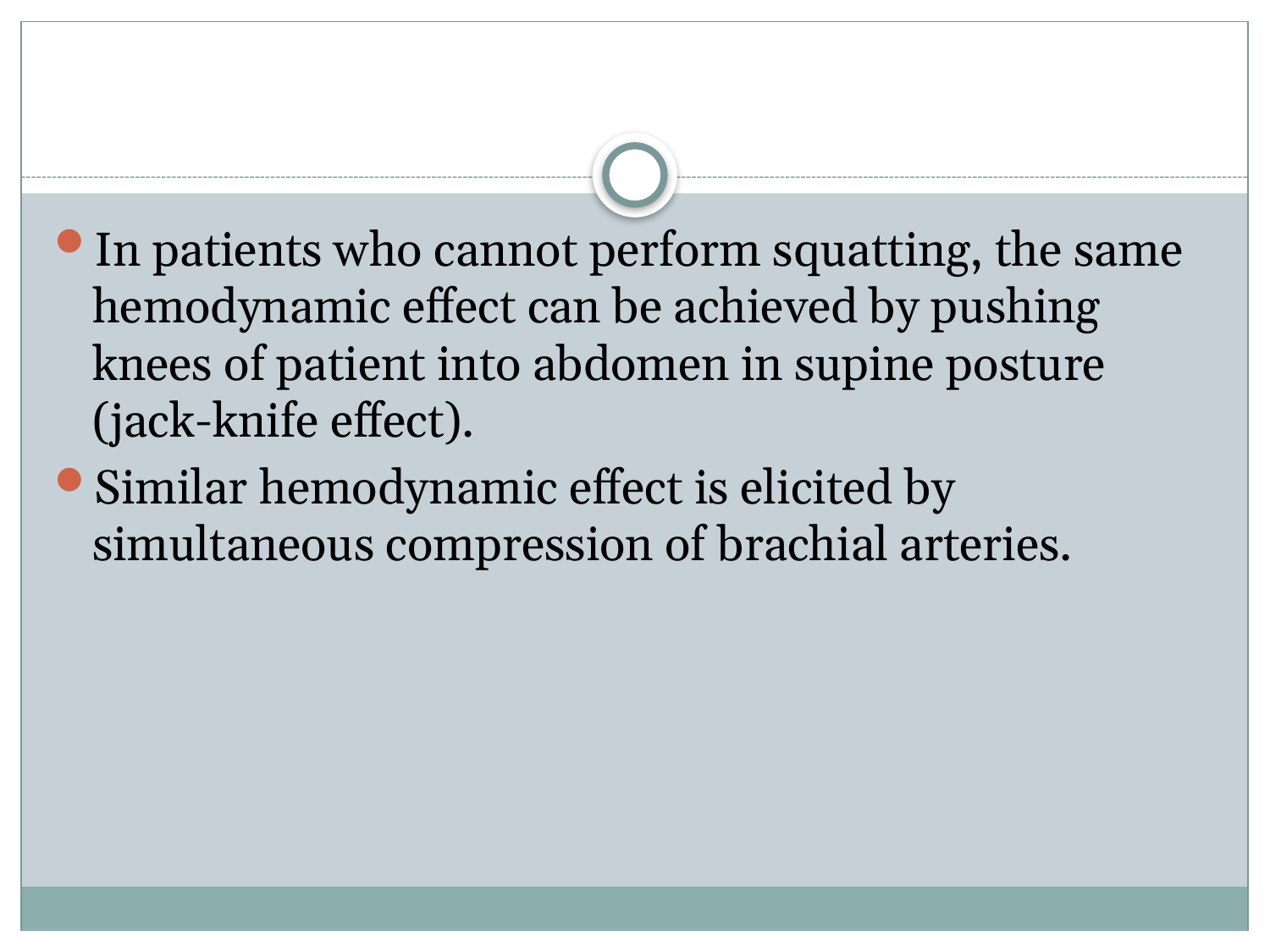

#
In patients who cannot perform squatting, the same hemodynamic effect can be achieved by pushing knees of patient into abdomen in supine posture (jack-knife effect).
Similar hemodynamic effect is elicited by simultaneous compression of brachial arteries.